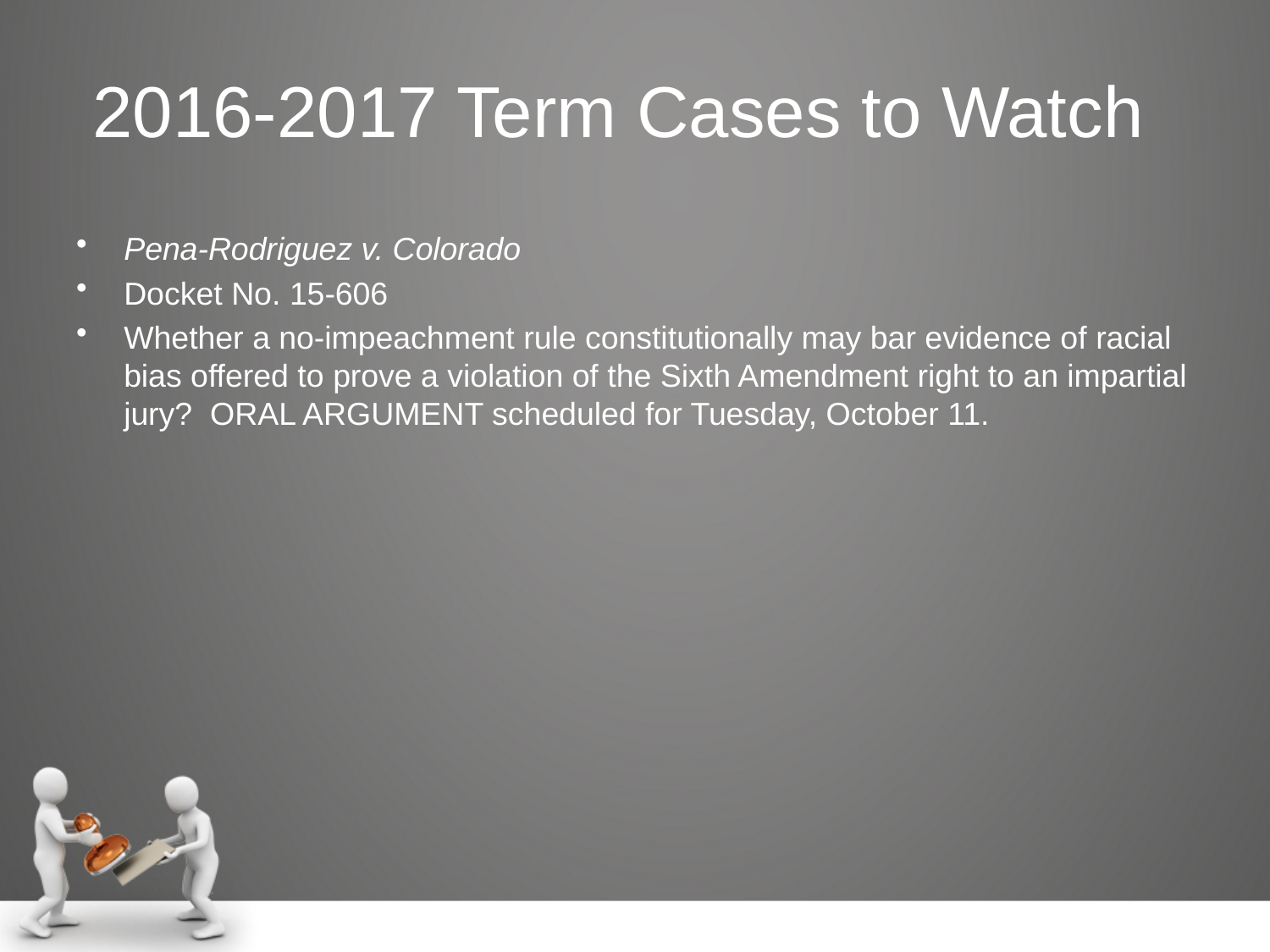

# 2016-2017 Term Cases to Watch
Pena-Rodriguez v. Colorado
Docket No. 15-606
Whether a no-impeachment rule constitutionally may bar evidence of racial bias offered to prove a violation of the Sixth Amendment right to an impartial jury?  ORAL ARGUMENT scheduled for Tuesday, October 11.